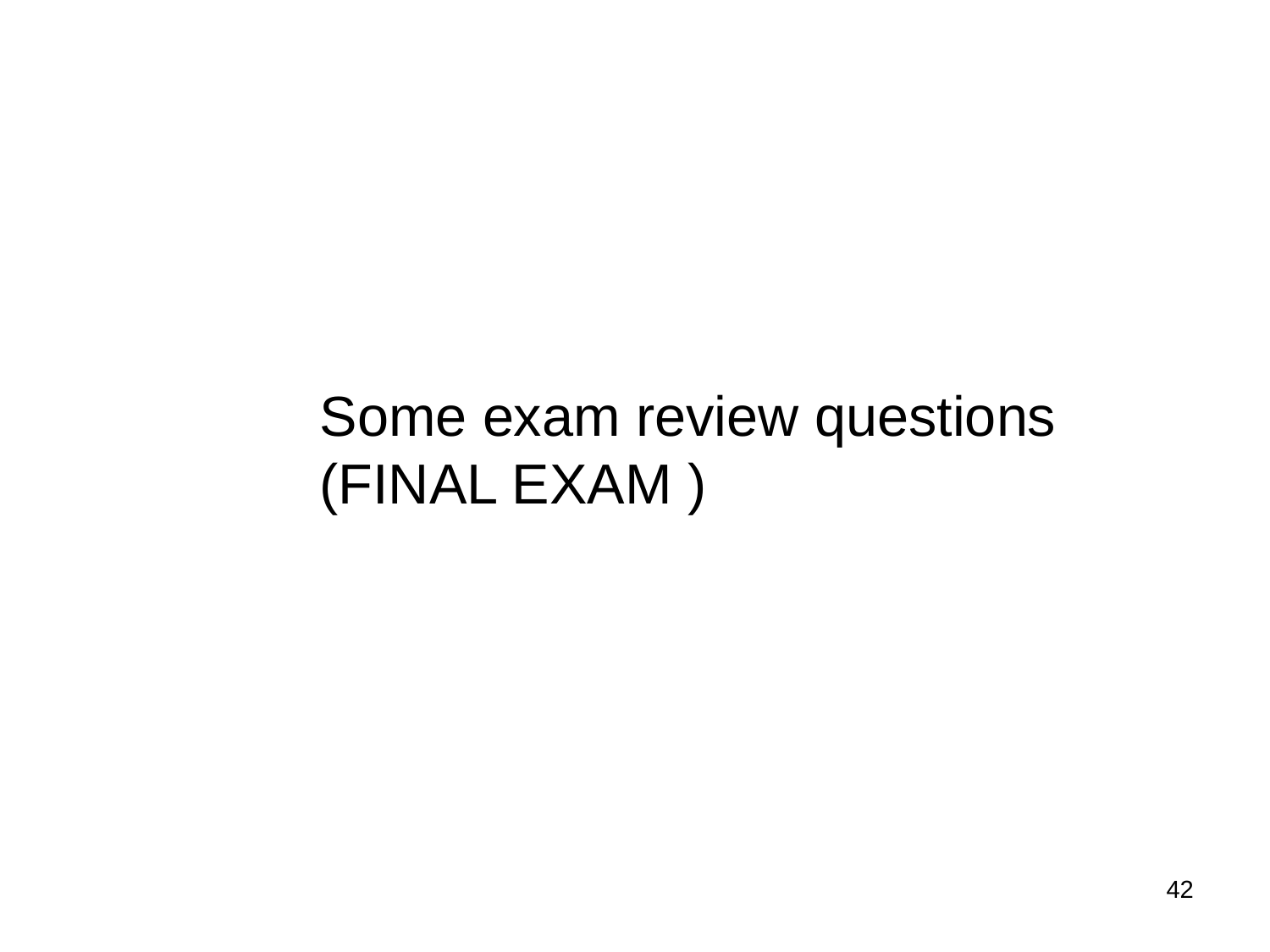

Some exam review questions
(FINAL EXAM )
42